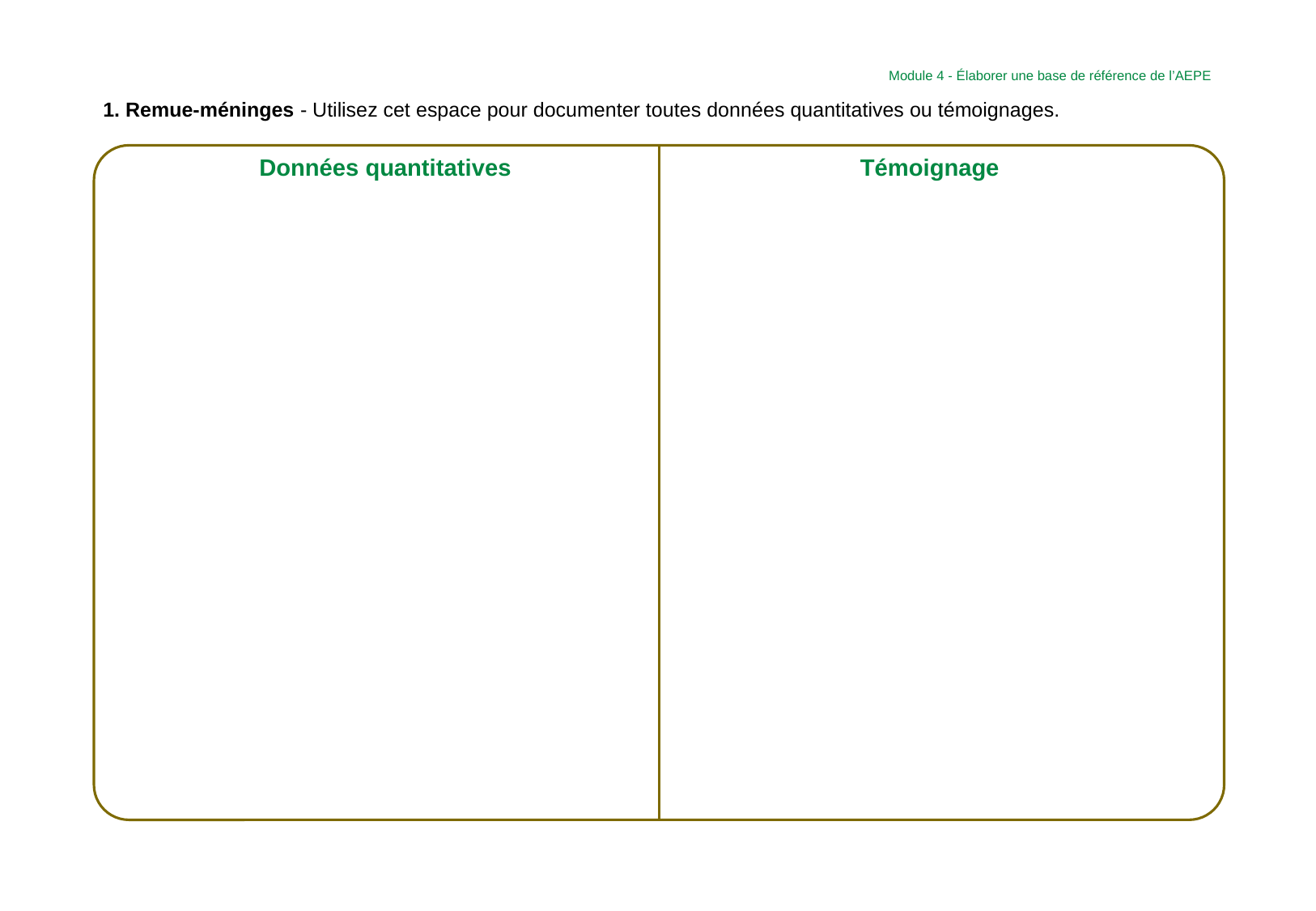

Module 4 - Élaborer une base de référence de l’AEPE
1. Remue-méninges - Utilisez cet espace pour documenter toutes données quantitatives ou témoignages.

Témoignage
Données quantitatives